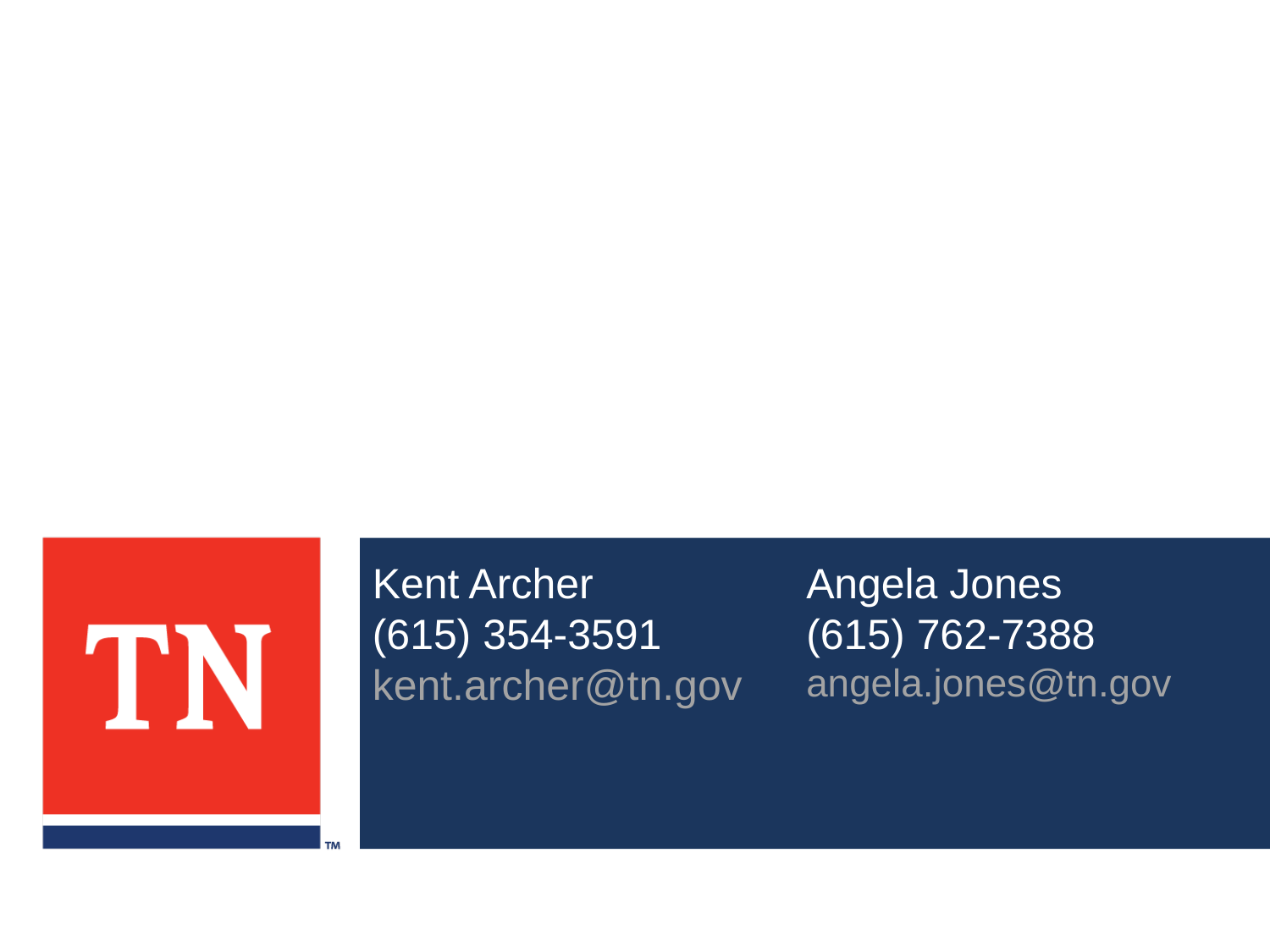

Kent Archer
(615) 354-3591
kent.archer@tn.gov

Angela Jones
(615) 762-7388
angela.jones@tn.gov